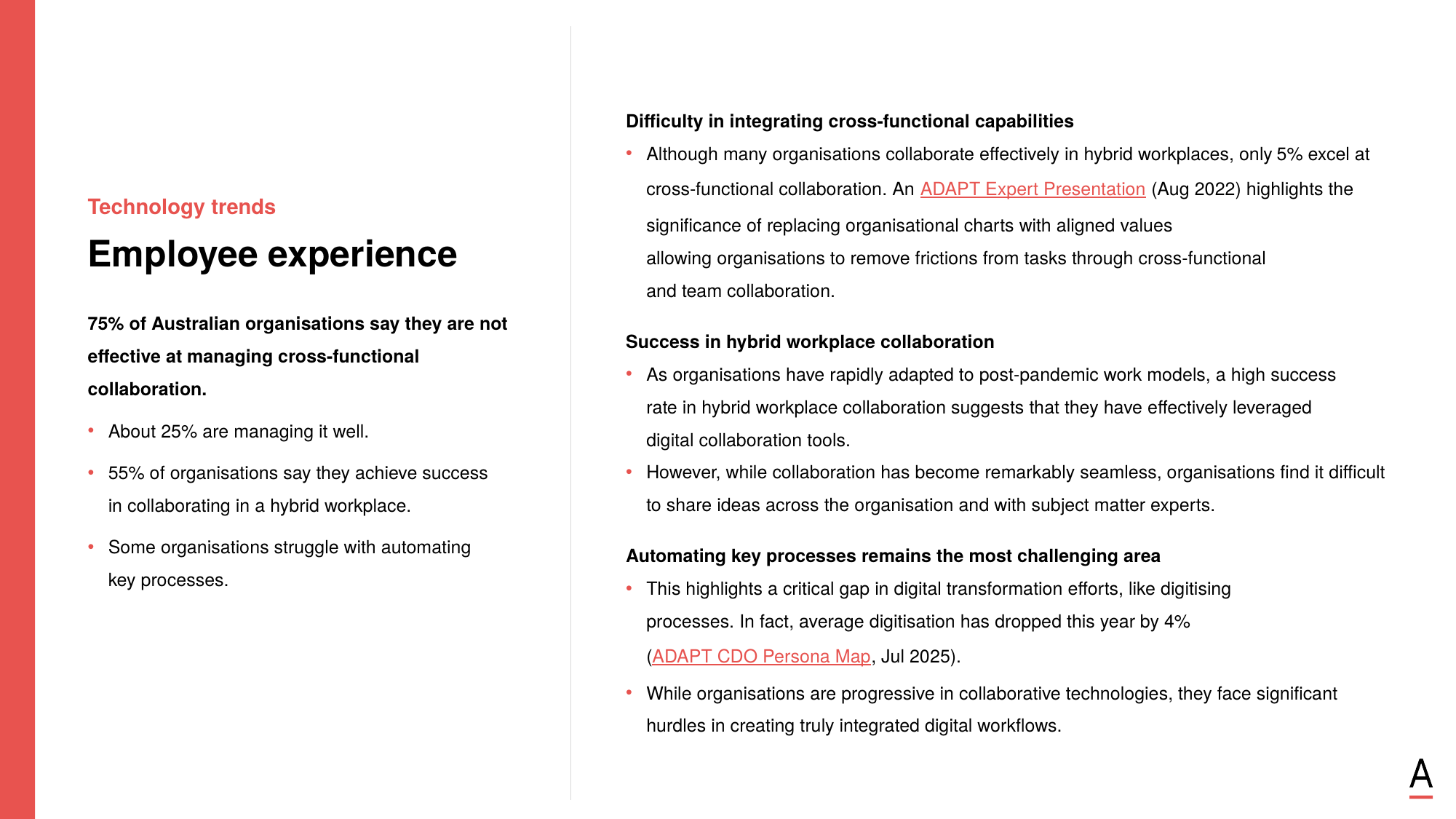

Difficulty in integrating cross-functional capabilities
Although many organisations collaborate effectively in hybrid workplaces, only 5% excel at cross‑functional collaboration. An ADAPT Expert Presentation (Aug 2022) highlights the significance of replacing organisational charts with aligned values
allowing organisations to remove frictions from tasks through cross-functional
and team collaboration.
Success in hybrid workplace collaboration
As organisations have rapidly adapted to post-pandemic work models, a high success
rate in hybrid workplace collaboration suggests that they have effectively leveraged
digital collaboration tools.
However, while collaboration has become remarkably seamless, organisations find it difficult to share ideas across the organisation and with subject matter experts.
Automating key processes remains the most challenging area
This highlights a critical gap in digital transformation efforts, like digitising
processes. In fact, average digitisation has dropped this year by 4%
(ADAPT CDO Persona Map, Jul 2025).
While organisations are progressive in collaborative technologies, they face significant hurdles in creating truly integrated digital workflows.
Technology trends
Employee experience
75% of Australian organisations say they are not effective at managing cross-functional collaboration.
About 25% are managing it well.
55% of organisations say they achieve success
in collaborating in a hybrid workplace.
Some organisations struggle with automating
key processes.